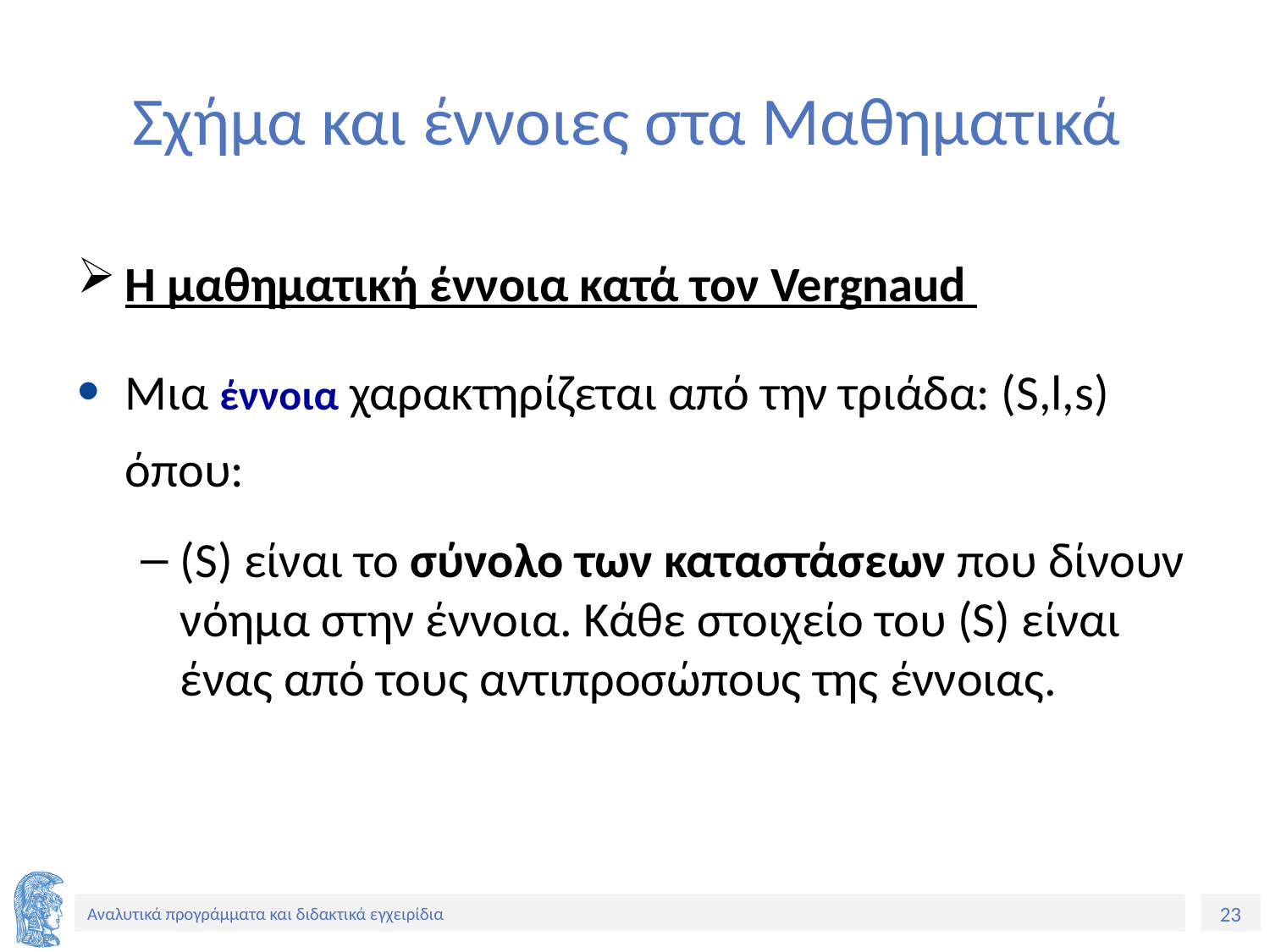

# Σχήμα και έννοιες στα Μαθηματικά
Η μαθηματική έννοια κατά τον Vergnaud
Μια έννοια χαρακτηρίζεται από την τριάδα: (S,l,s)  όπου:
(S) είναι το σύνολο των καταστάσεων που δίνουν νόηµα στην έννοια. Κάθε στοιχείο του (S) είναι ένας από τους αντιπροσώπους της έννοιας.